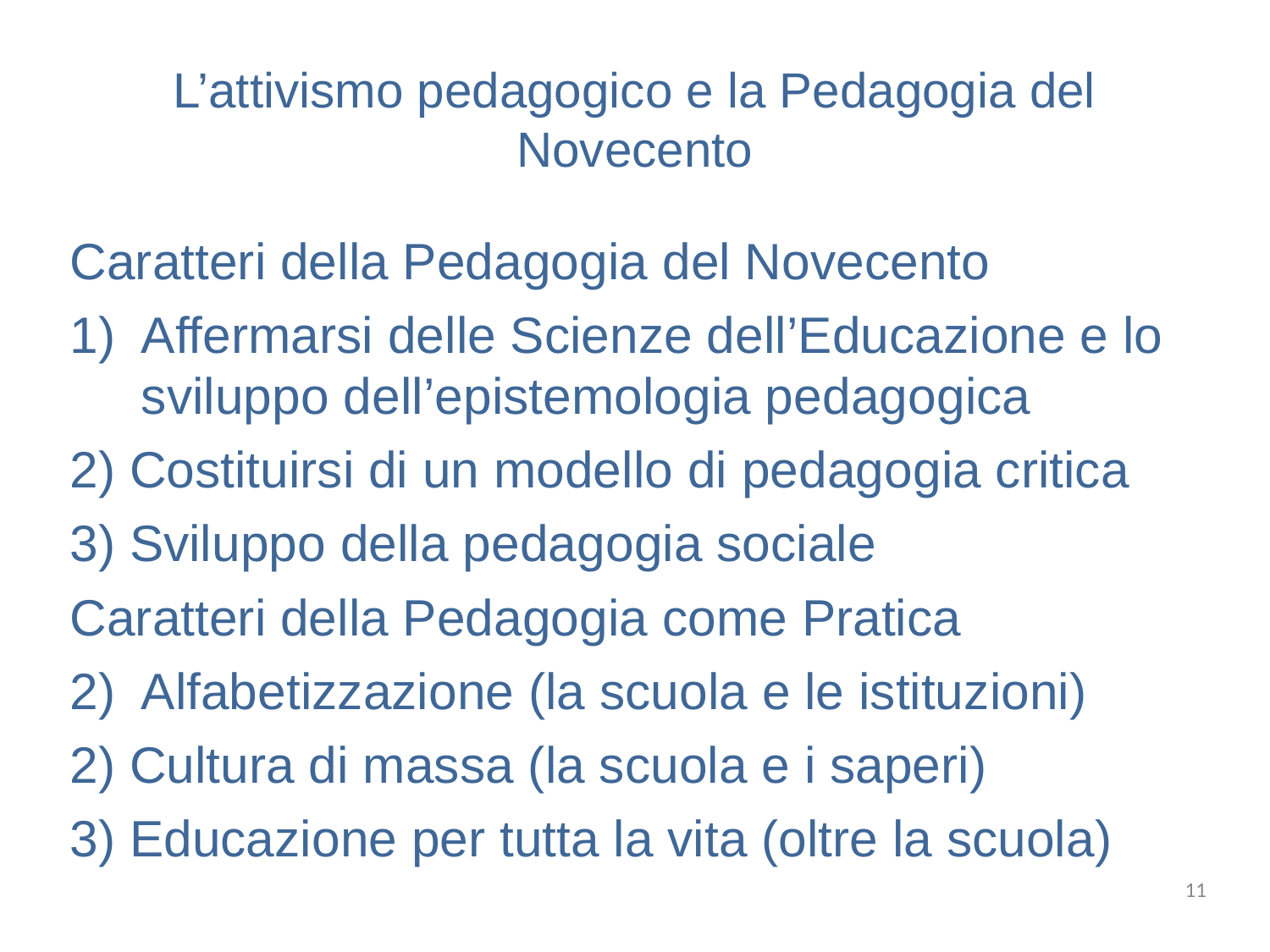

# L’attivismo pedagogico e la Pedagogia del Novecento
Caratteri della Pedagogia del Novecento
Affermarsi delle Scienze dell’Educazione e lo sviluppo dell’epistemologia pedagogica
2) Costituirsi di un modello di pedagogia critica
3) Sviluppo della pedagogia sociale
Caratteri della Pedagogia come Pratica
Alfabetizzazione (la scuola e le istituzioni)
2) Cultura di massa (la scuola e i saperi)
3) Educazione per tutta la vita (oltre la scuola)
11